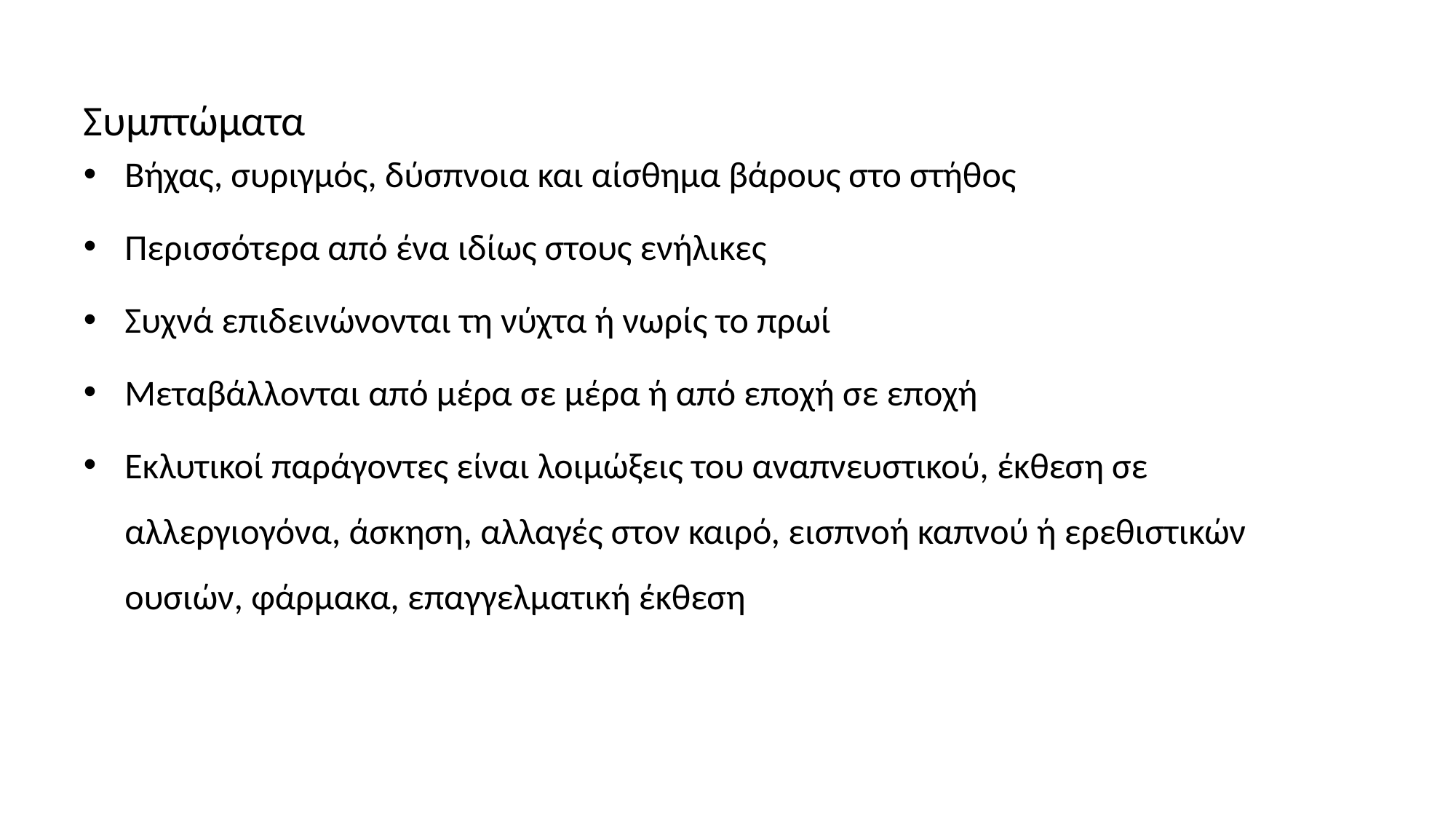

Συμπτώματα
Βήχας, συριγμός, δύσπνοια και αίσθημα βάρους στο στήθος
Περισσότερα από ένα ιδίως στους ενήλικες
Συχνά επιδεινώνονται τη νύχτα ή νωρίς το πρωί
Μεταβάλλονται από μέρα σε μέρα ή από εποχή σε εποχή
Εκλυτικοί παράγοντες είναι λοιμώξεις του αναπνευστικού, έκθεση σε αλλεργιογόνα, άσκηση, αλλαγές στον καιρό, εισπνοή καπνού ή ερεθιστικών ουσιών, φάρμακα, επαγγελματική έκθεση